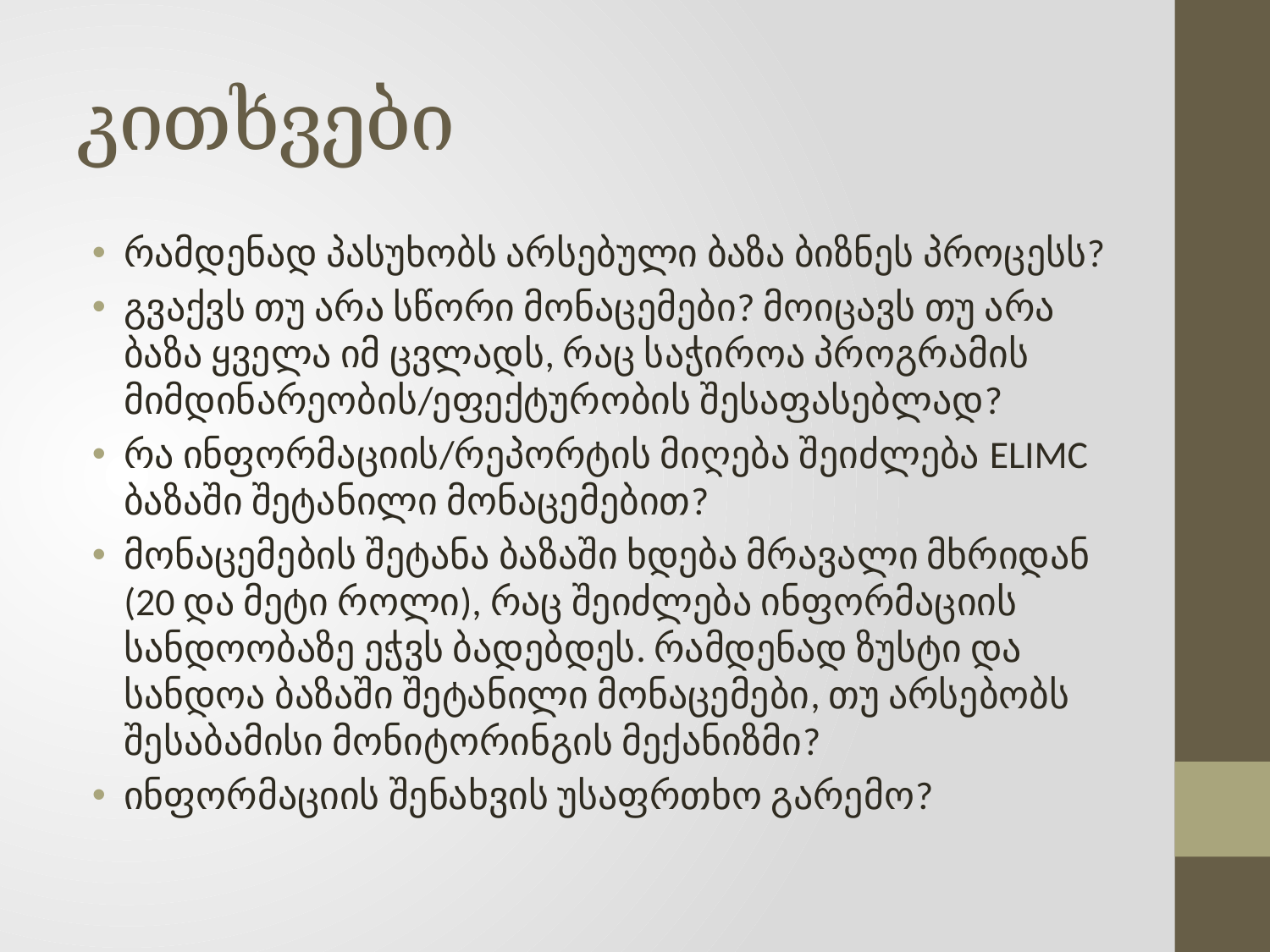

# კითხვები
რამდენად პასუხობს არსებული ბაზა ბიზნეს პროცესს?
გვაქვს თუ არა სწორი მონაცემები? მოიცავს თუ არა ბაზა ყველა იმ ცვლადს, რაც საჭიროა პროგრამის მიმდინარეობის/ეფექტურობის შესაფასებლად?
რა ინფორმაციის/რეპორტის მიღება შეიძლება ELIMC ბაზაში შეტანილი მონაცემებით?
მონაცემების შეტანა ბაზაში ხდება მრავალი მხრიდან (20 და მეტი როლი), რაც შეიძლება ინფორმაციის სანდოობაზე ეჭვს ბადებდეს. რამდენად ზუსტი და სანდოა ბაზაში შეტანილი მონაცემები, თუ არსებობს შესაბამისი მონიტორინგის მექანიზმი?
ინფორმაციის შენახვის უსაფრთხო გარემო?